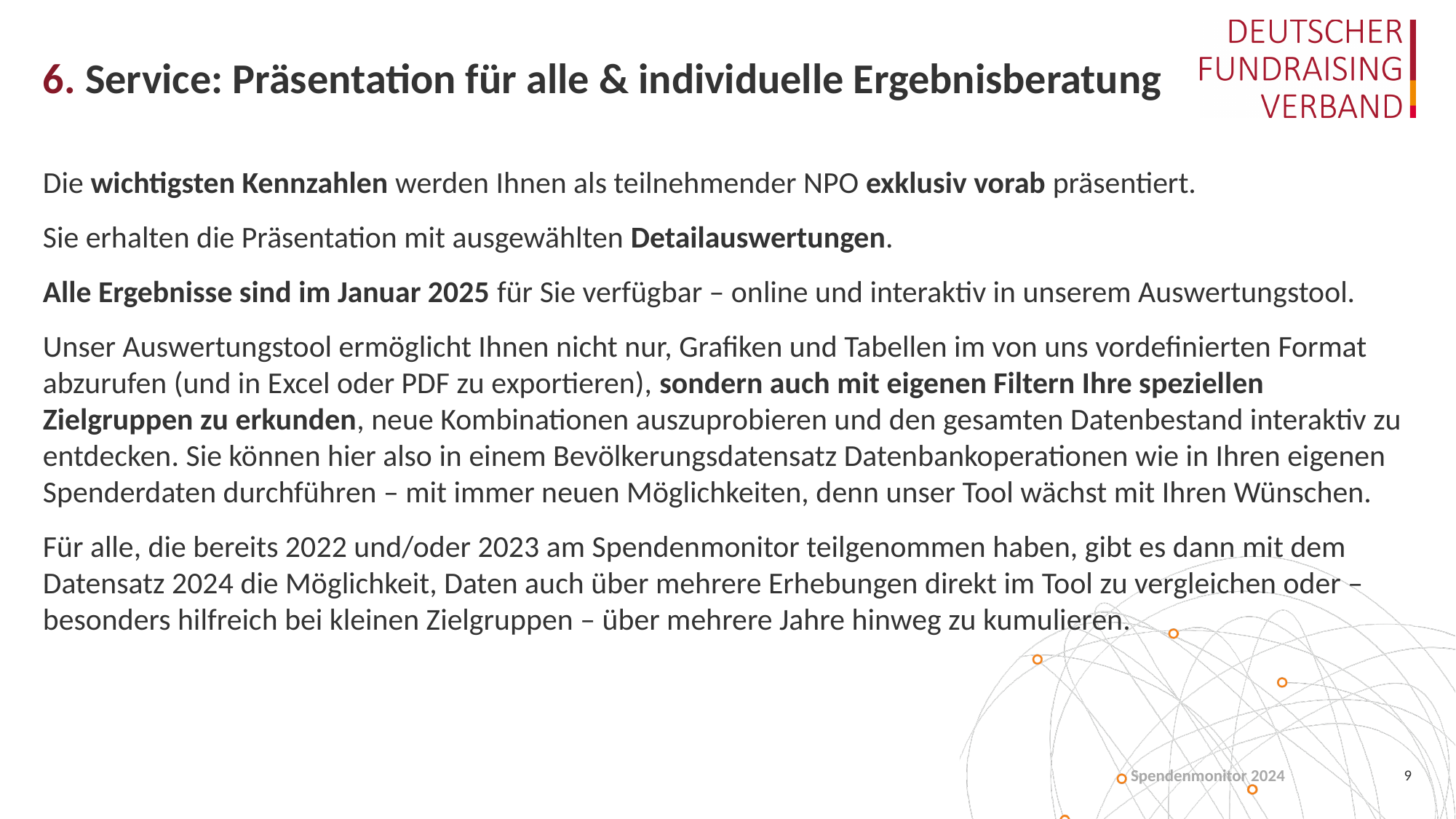

# 6. Service: Präsentation für alle & individuelle Ergebnisberatung
Die wichtigsten Kennzahlen werden Ihnen als teilnehmender NPO exklusiv vorab präsentiert.
Sie erhalten die Präsentation mit ausgewählten Detailauswertungen.
Alle Ergebnisse sind im Januar 2025 für Sie verfügbar – online und interaktiv in unserem Auswertungstool.
Unser Auswertungstool ermöglicht Ihnen nicht nur, Grafiken und Tabellen im von uns vordefinierten Format abzurufen (und in Excel oder PDF zu exportieren), sondern auch mit eigenen Filtern Ihre speziellen Zielgruppen zu erkunden, neue Kombinationen auszuprobieren und den gesamten Datenbestand interaktiv zu entdecken. Sie können hier also in einem Bevölkerungsdatensatz Datenbankoperationen wie in Ihren eigenen Spenderdaten durchführen – mit immer neuen Möglichkeiten, denn unser Tool wächst mit Ihren Wünschen.
Für alle, die bereits 2022 und/oder 2023 am Spendenmonitor teilgenommen haben, gibt es dann mit dem Datensatz 2024 die Möglichkeit, Daten auch über mehrere Erhebungen direkt im Tool zu vergleichen oder – besonders hilfreich bei kleinen Zielgruppen – über mehrere Jahre hinweg zu kumulieren.
Spendenmonitor 2024
9